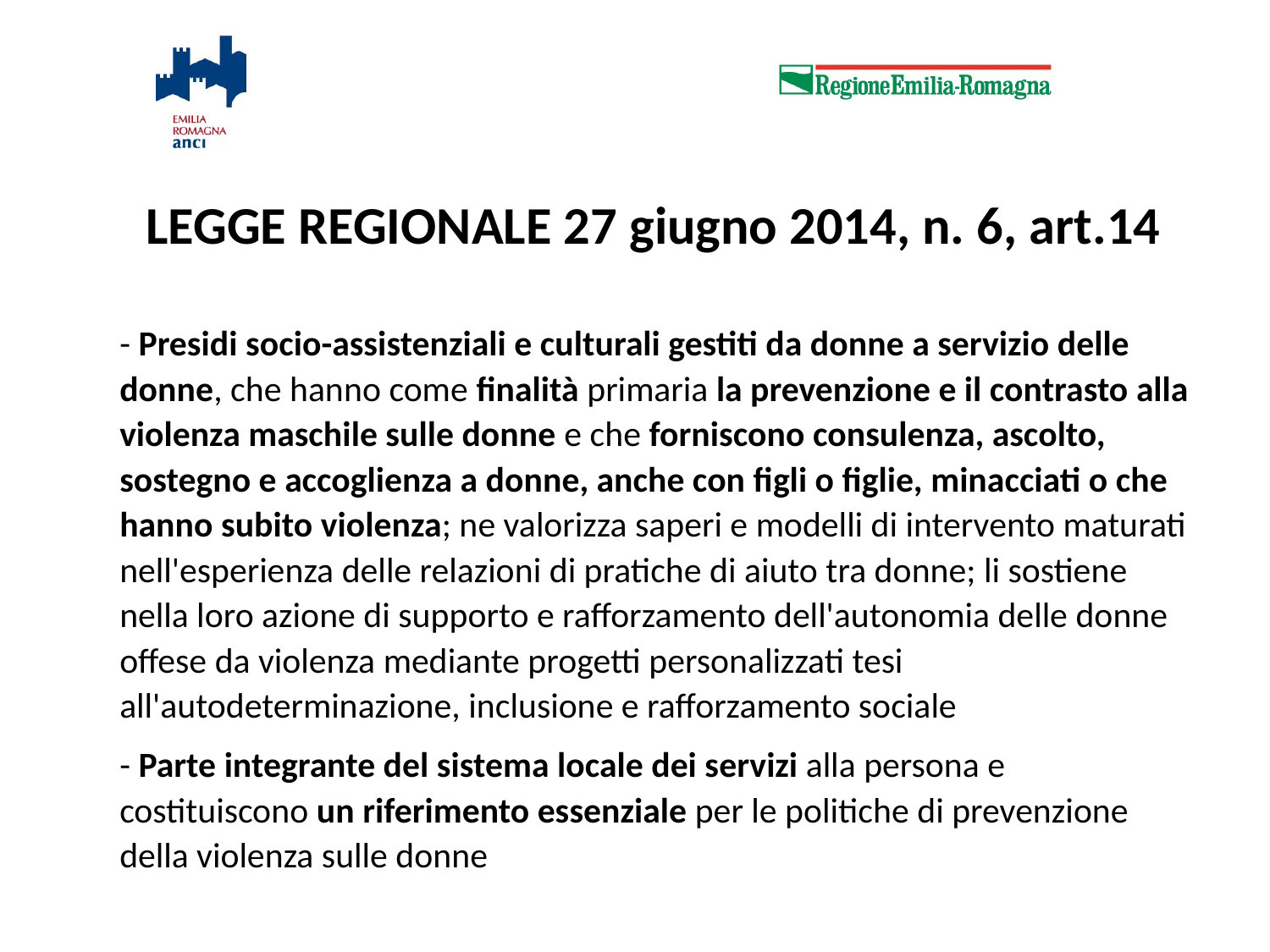

LEGGE REGIONALE 27 giugno 2014, n. 6, art.14

- Presidi socio-assistenziali e culturali gestiti da donne a servizio delle donne, che hanno come finalità primaria la prevenzione e il contrasto alla violenza maschile sulle donne e che forniscono consulenza, ascolto, sostegno e accoglienza a donne, anche con figli o figlie, minacciati o che hanno subito violenza; ne valorizza saperi e modelli di intervento maturati nell'esperienza delle relazioni di pratiche di aiuto tra donne; li sostiene nella loro azione di supporto e rafforzamento dell'autonomia delle donne offese da violenza mediante progetti personalizzati tesi all'autodeterminazione, inclusione e rafforzamento sociale
- Parte integrante del sistema locale dei servizi alla persona e costituiscono un riferimento essenziale per le politiche di prevenzione della violenza sulle donne